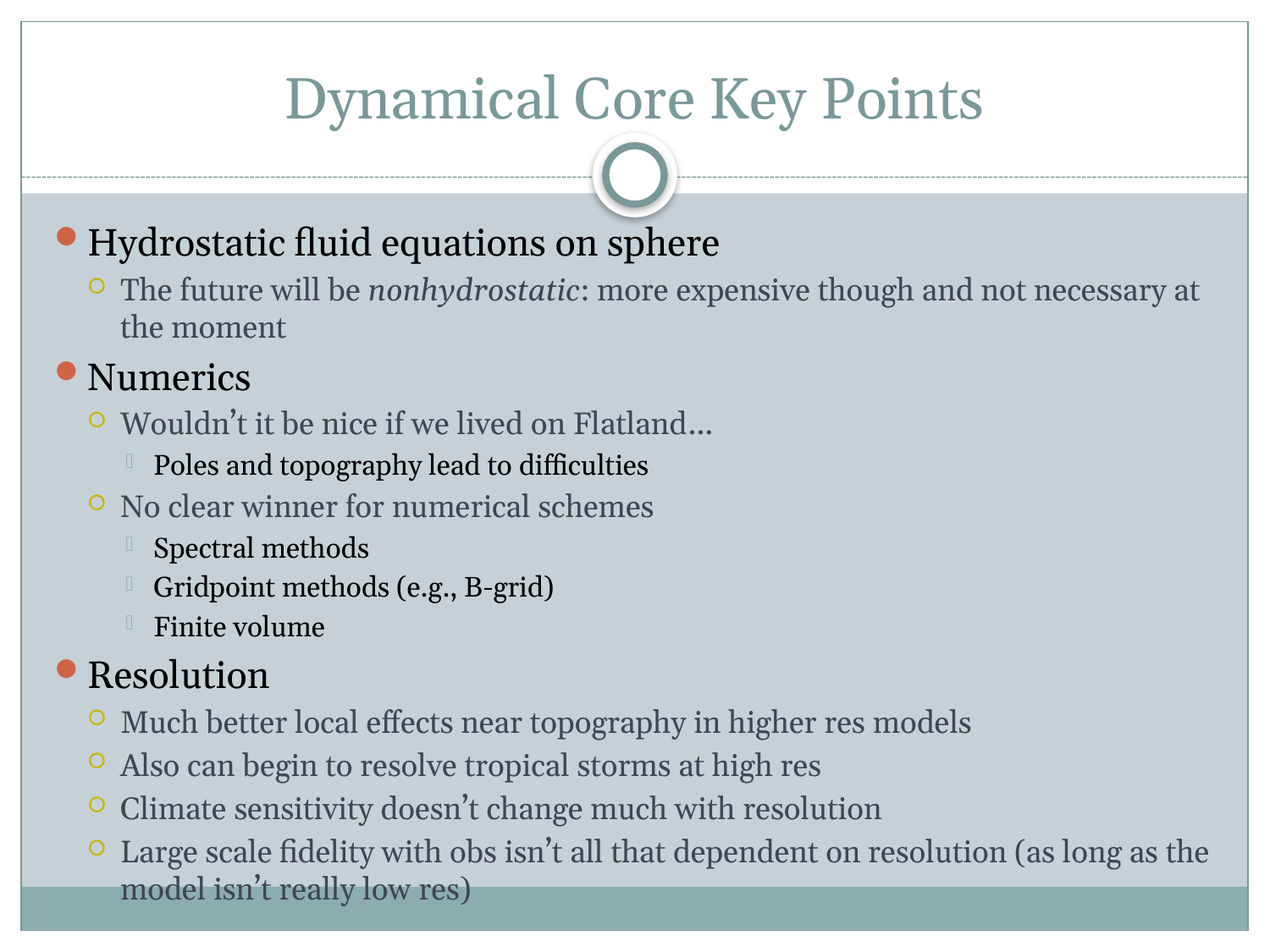

# Dynamical Core Key Points
Hydrostatic fluid equations on sphere
The future will be nonhydrostatic: more expensive though and not necessary at the moment
Numerics
Wouldn’t it be nice if we lived on Flatland…
Poles and topography lead to difficulties
No clear winner for numerical schemes
Spectral methods
Gridpoint methods (e.g., B-grid)
Finite volume
Resolution
Much better local effects near topography in higher res models
Also can begin to resolve tropical storms at high res
Climate sensitivity doesn’t change much with resolution
Large scale fidelity with obs isn’t all that dependent on resolution (as long as the model isn’t really low res)